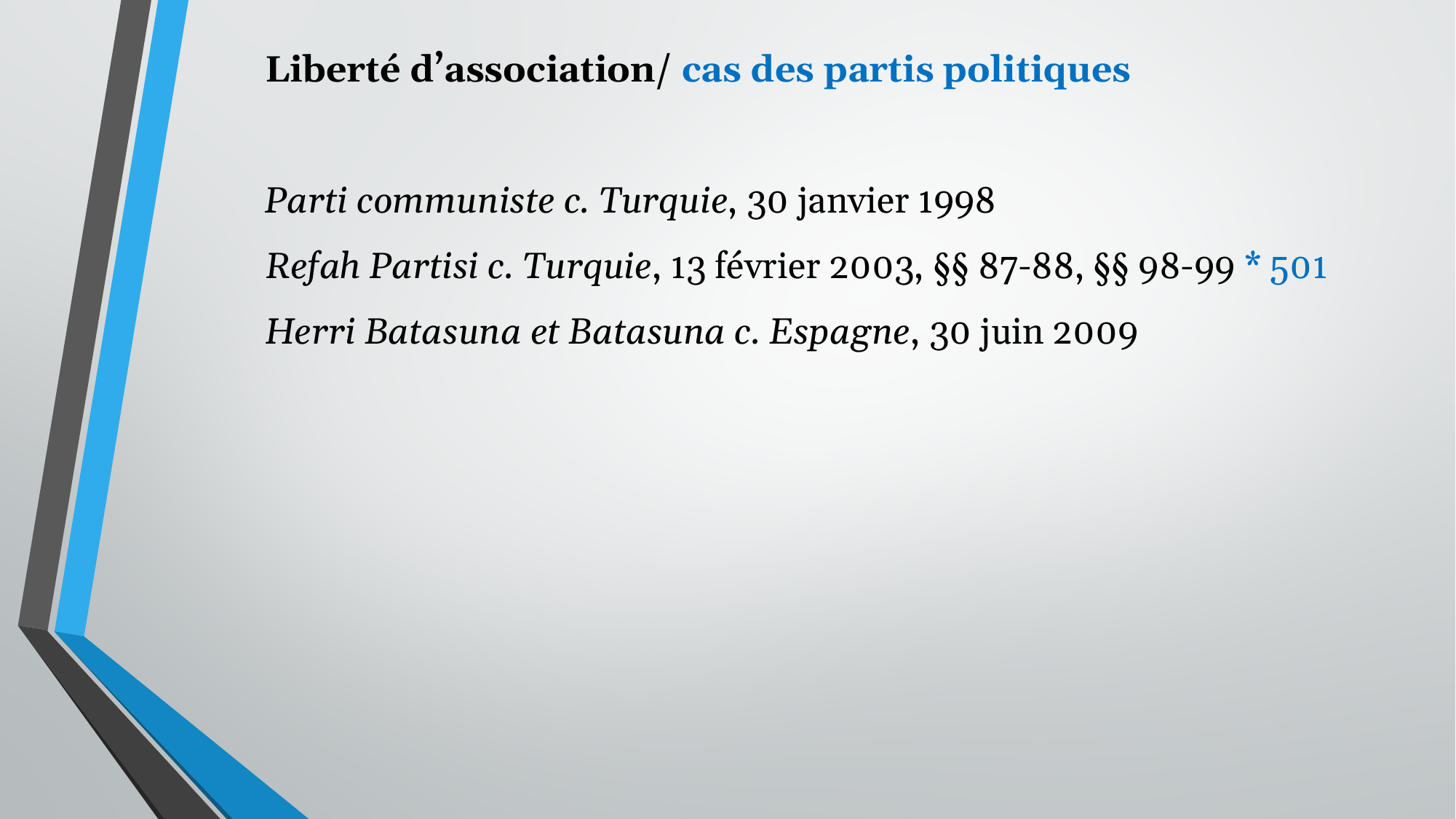

Liberté d’association/ cas des partis politiques

Parti communiste c. Turquie, 30 janvier 1998
Refah Partisi c. Turquie, 13 février 2003, §§ 87-88, §§ 98-99 * 501
Herri Batasuna et Batasuna c. Espagne, 30 juin 2009